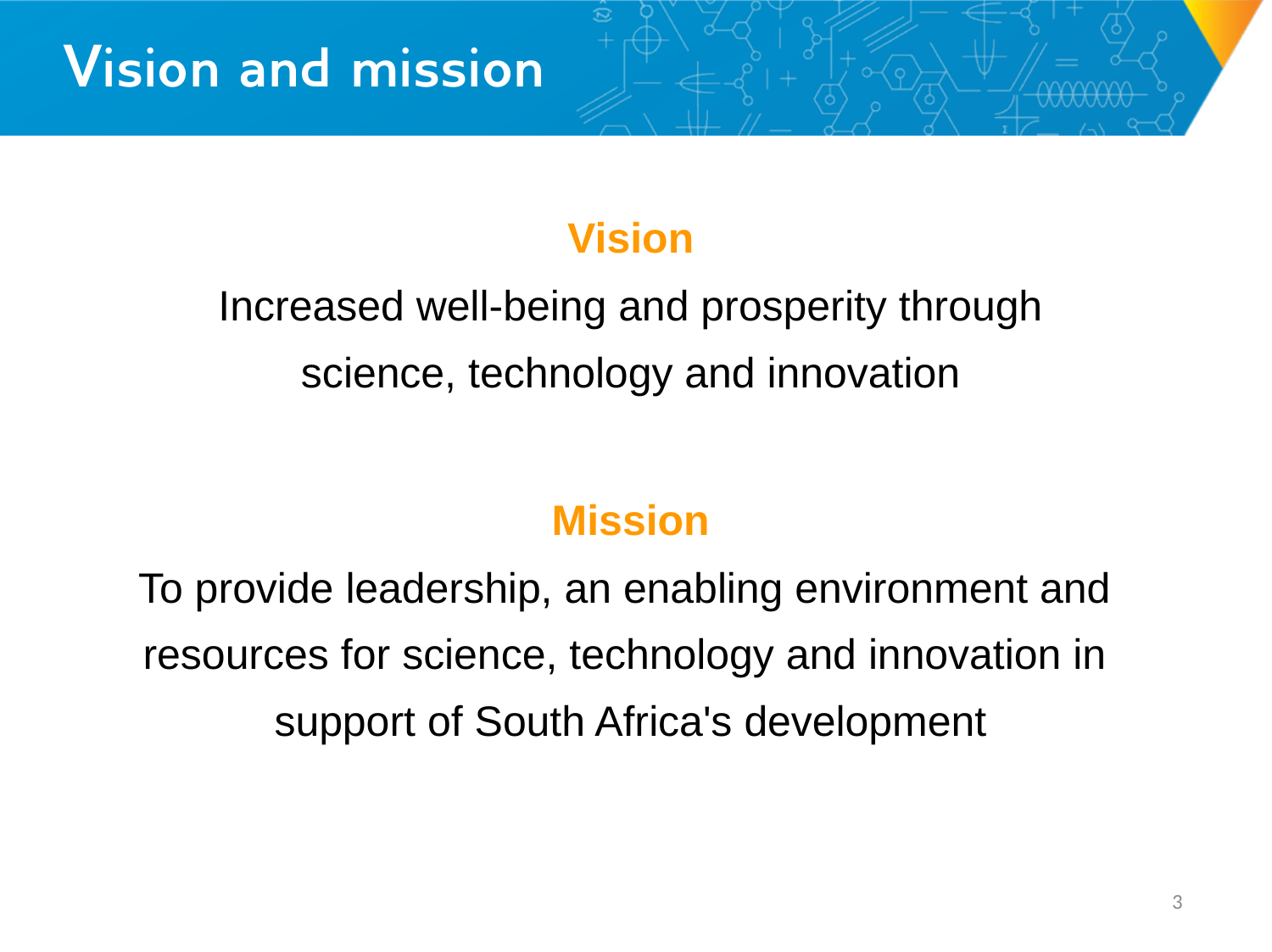

# Vision and mission

Vision
Increased well-being and prosperity through
science, technology and innovation

Mission
To provide leadership, an enabling environment and
resources for science, technology and innovation in
support of South Africa's development
3